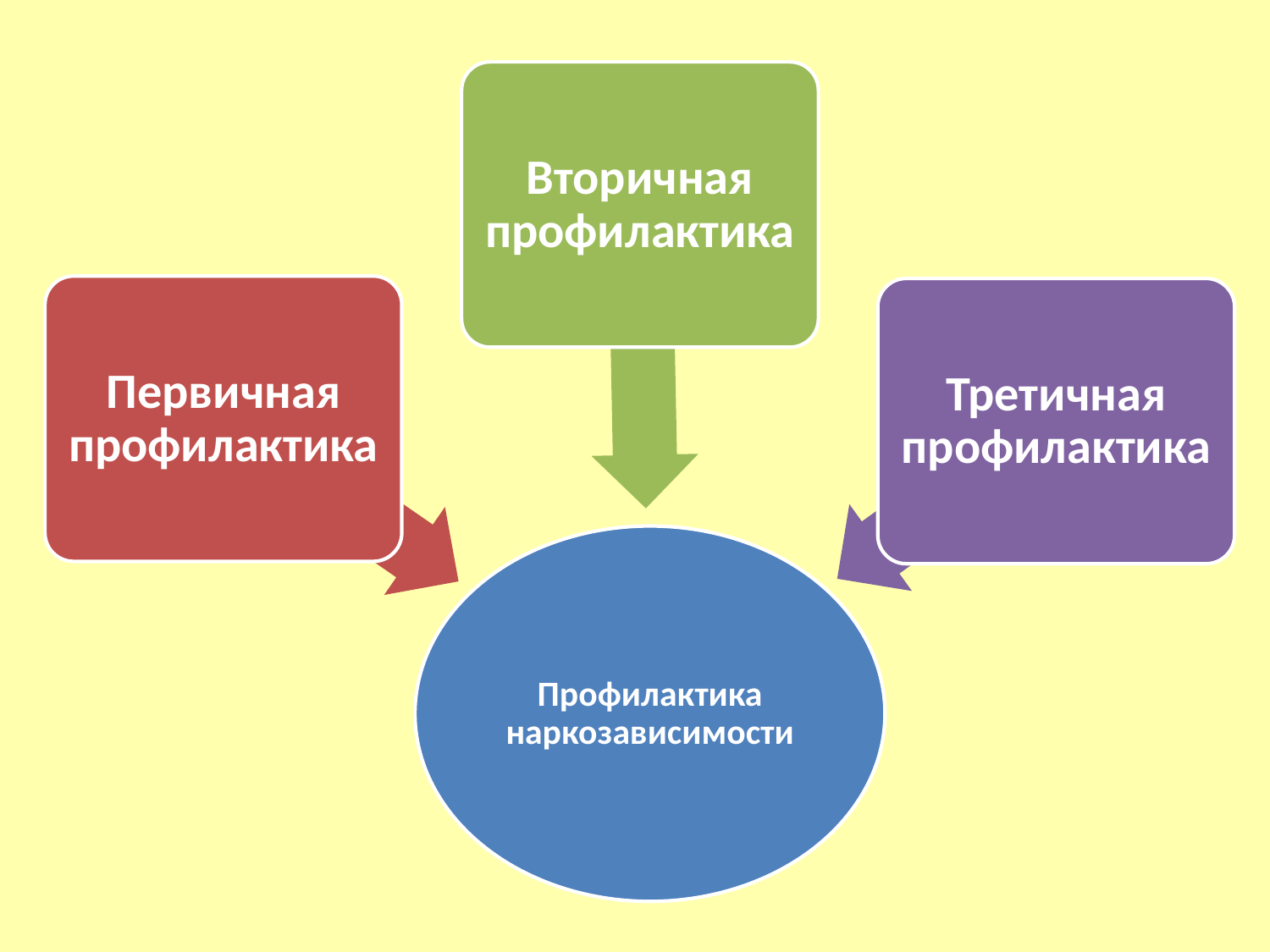

Профилактика наркозависимости
Первичная профилактика
Вторичная профилактика
Третичная профилактика